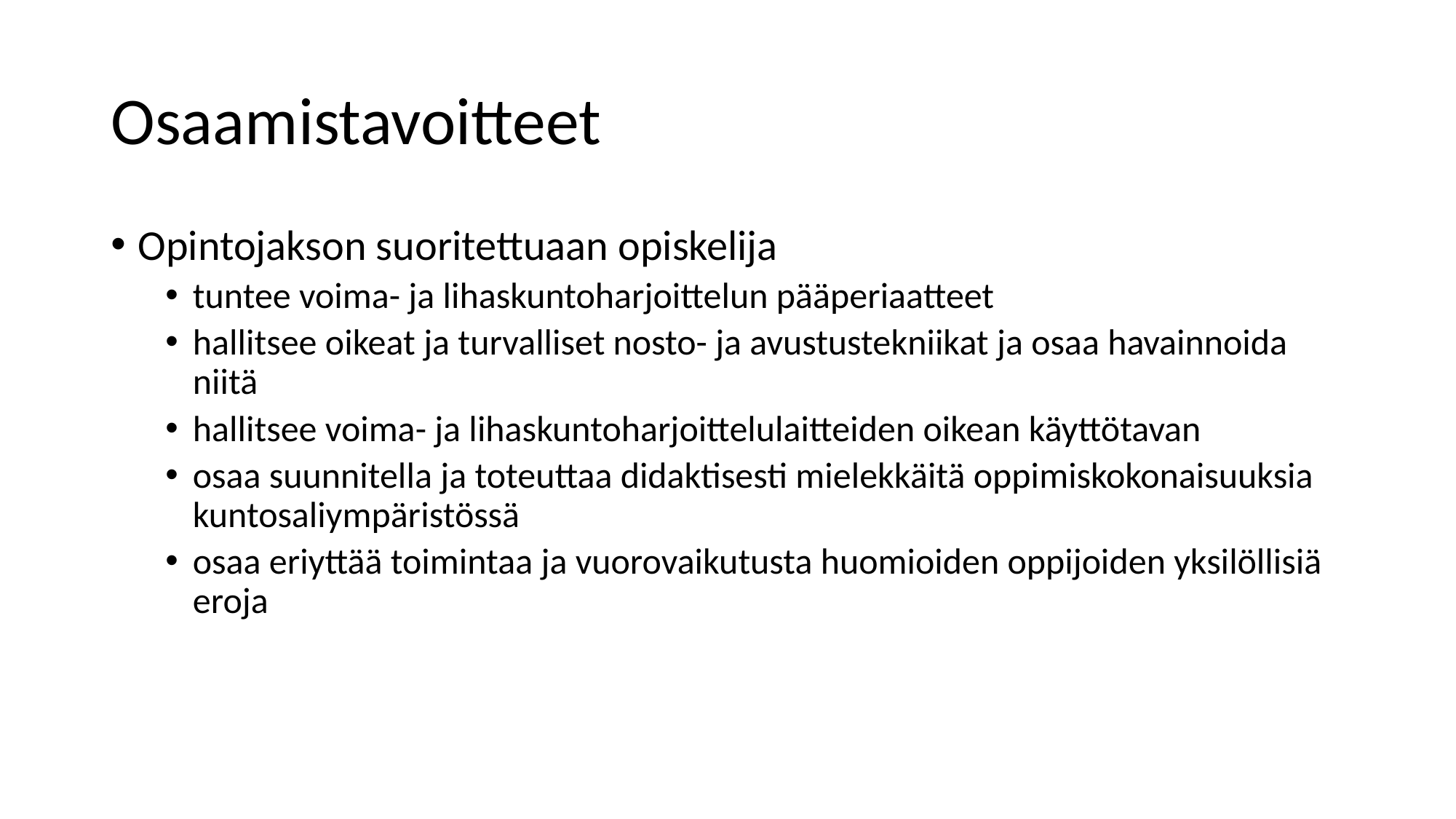

# Osaamistavoitteet
Opintojakson suoritettuaan opiskelija
tuntee voima- ja lihaskuntoharjoittelun pääperiaatteet
hallitsee oikeat ja turvalliset nosto- ja avustustekniikat ja osaa havainnoida niitä
hallitsee voima- ja lihaskuntoharjoittelulaitteiden oikean käyttötavan
osaa suunnitella ja toteuttaa didaktisesti mielekkäitä oppimiskokonaisuuksia kuntosaliympäristössä
osaa eriyttää toimintaa ja vuorovaikutusta huomioiden oppijoiden yksilöllisiä eroja